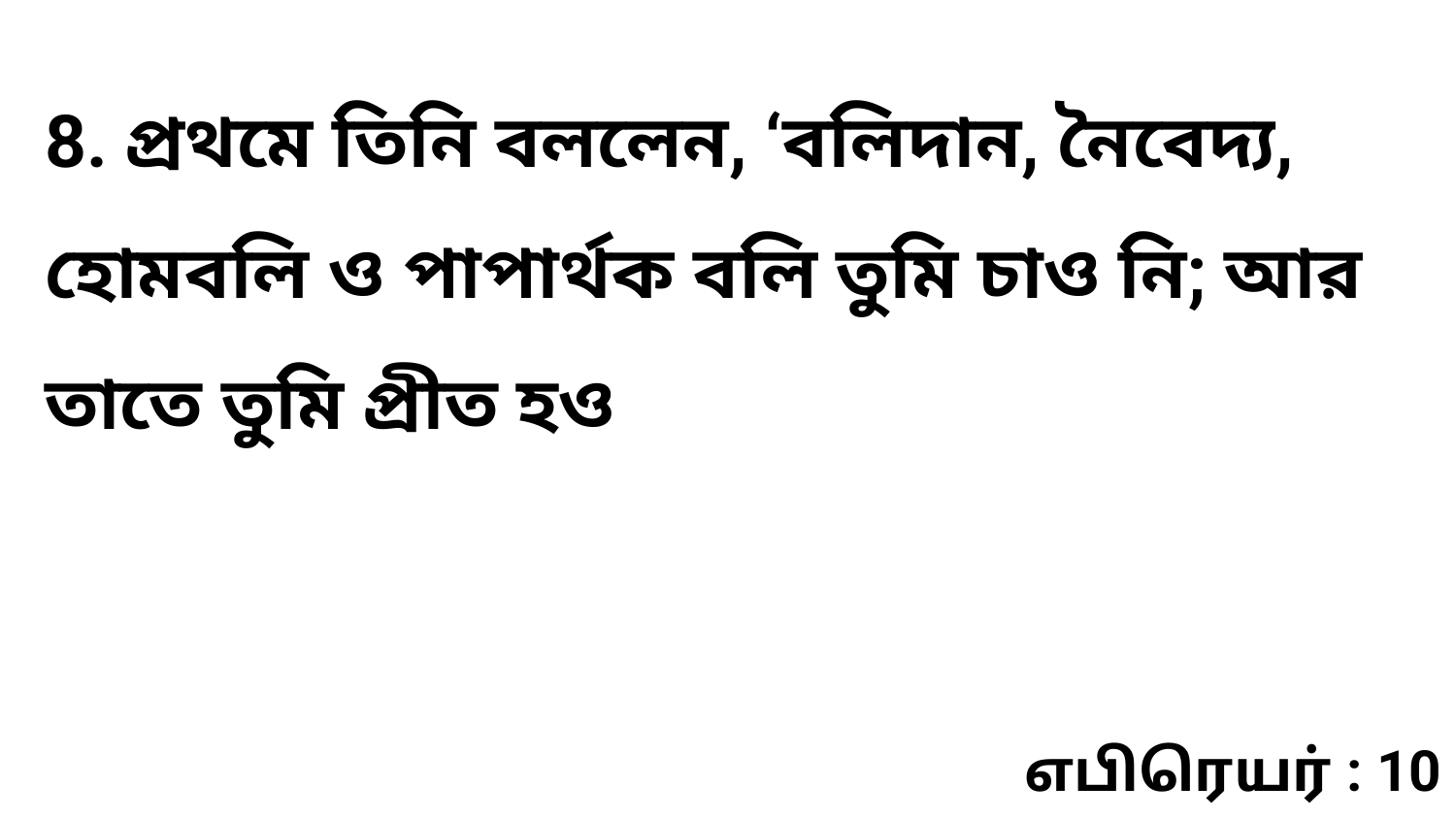

8. প্রথমে তিনি বললেন, ‘বলিদান, নৈবেদ্য, হোমবলি ও পাপার্থক বলি তুমি চাও নি; আর তাতে তুমি প্রীত হও
எபிரெயர் : 10